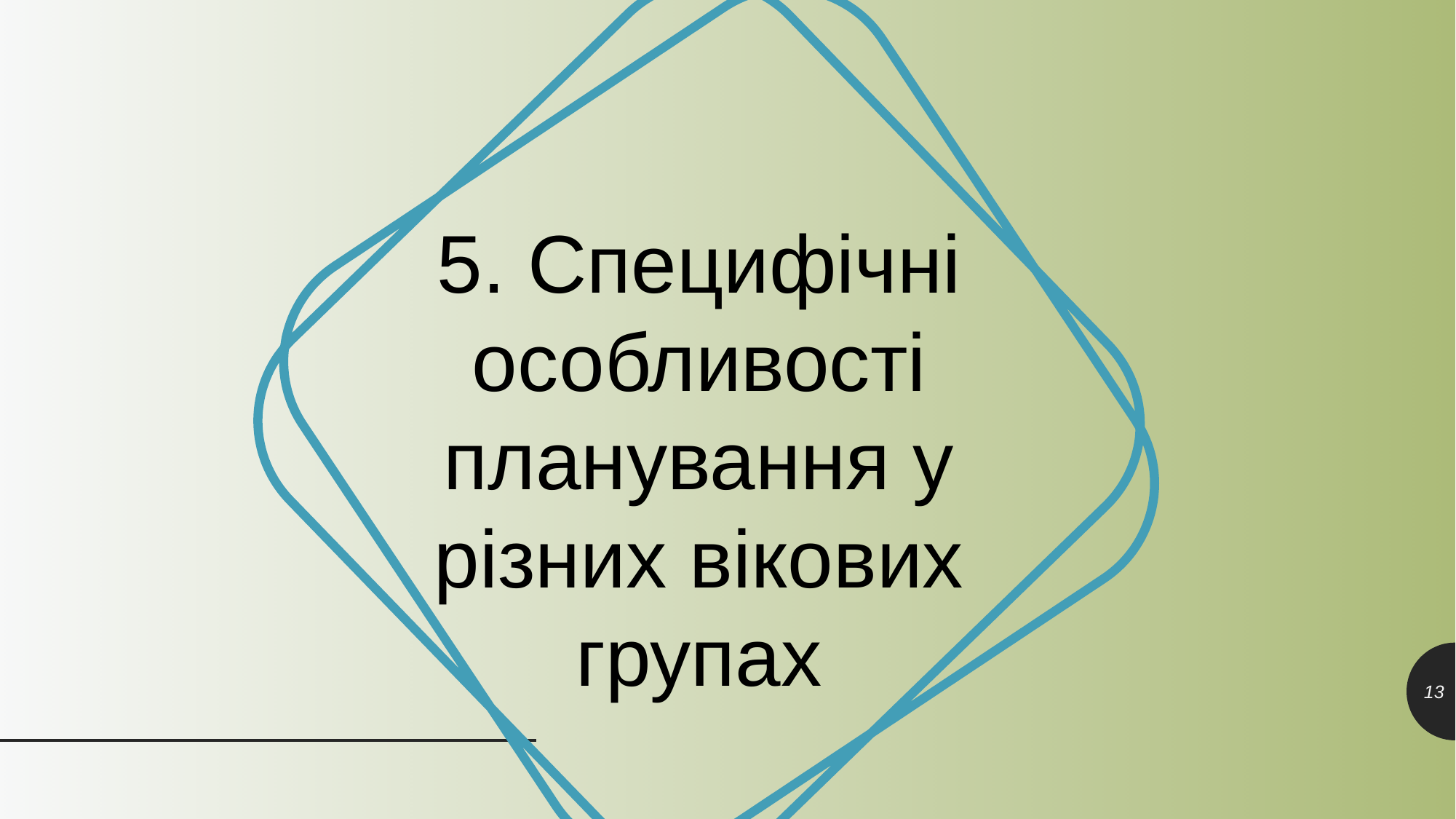

5. Специфічні особливості планування у різних вікових групах
13